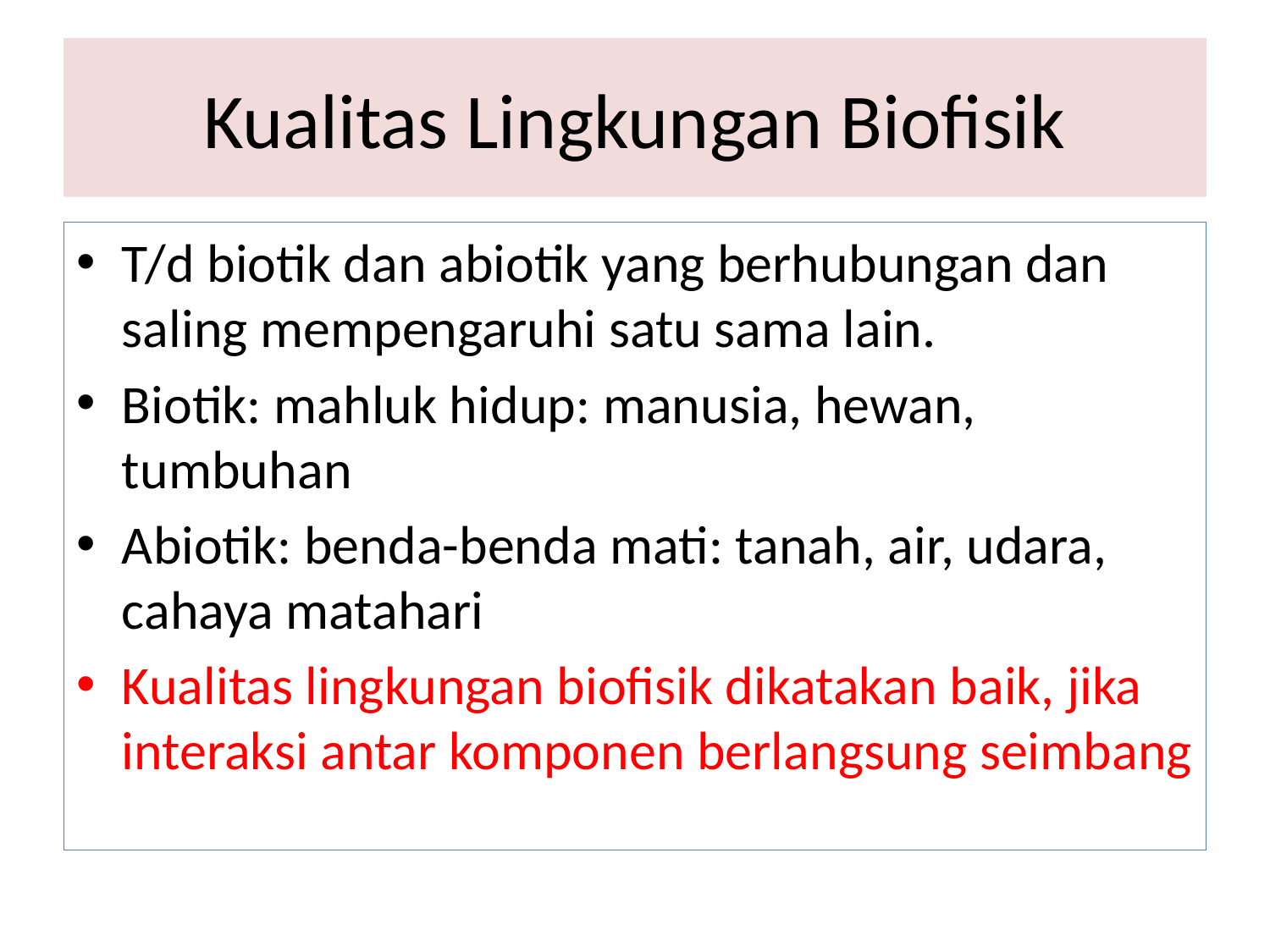

# Kualitas Lingkungan Biofisik
T/d biotik dan abiotik yang berhubungan dan saling mempengaruhi satu sama lain.
Biotik: mahluk hidup: manusia, hewan, tumbuhan
Abiotik: benda-benda mati: tanah, air, udara, cahaya matahari
Kualitas lingkungan biofisik dikatakan baik, jika interaksi antar komponen berlangsung seimbang